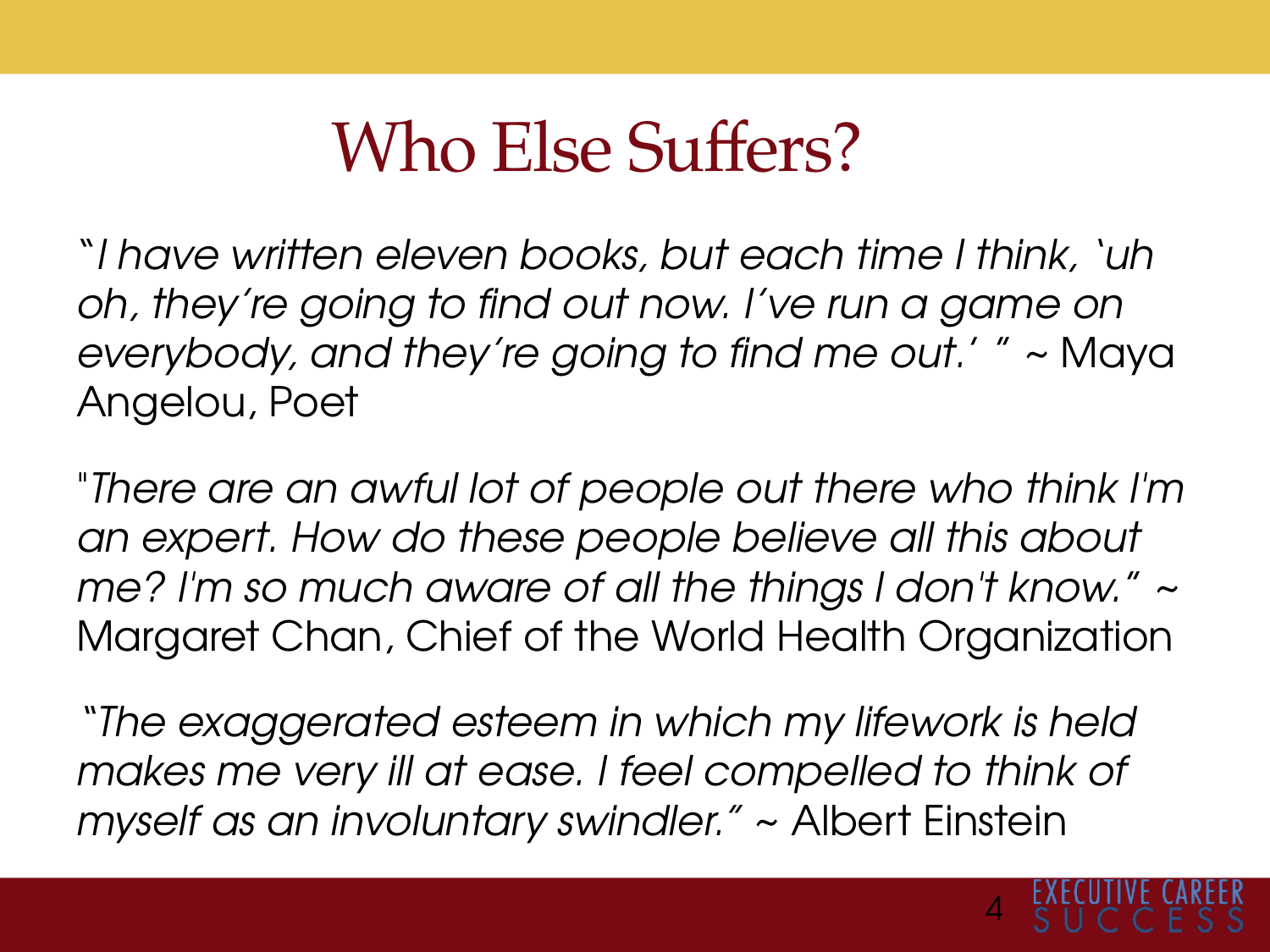

# Who Else Suffers?
“I have written eleven books, but each time I think, ‘uh oh, they’re going to find out now. I’ve run a game on everybody, and they’re going to find me out.’ ” ~ Maya Angelou, Poet

"There are an awful lot of people out there who think I'm an expert. How do these people believe all this about me? I'm so much aware of all the things I don't know.” ~ Margaret Chan, Chief of the World Health Organization

“The exaggerated esteem in which my lifework is held makes me very ill at ease. I feel compelled to think of myself as an involuntary swindler.” ~ Albert Einstein

4